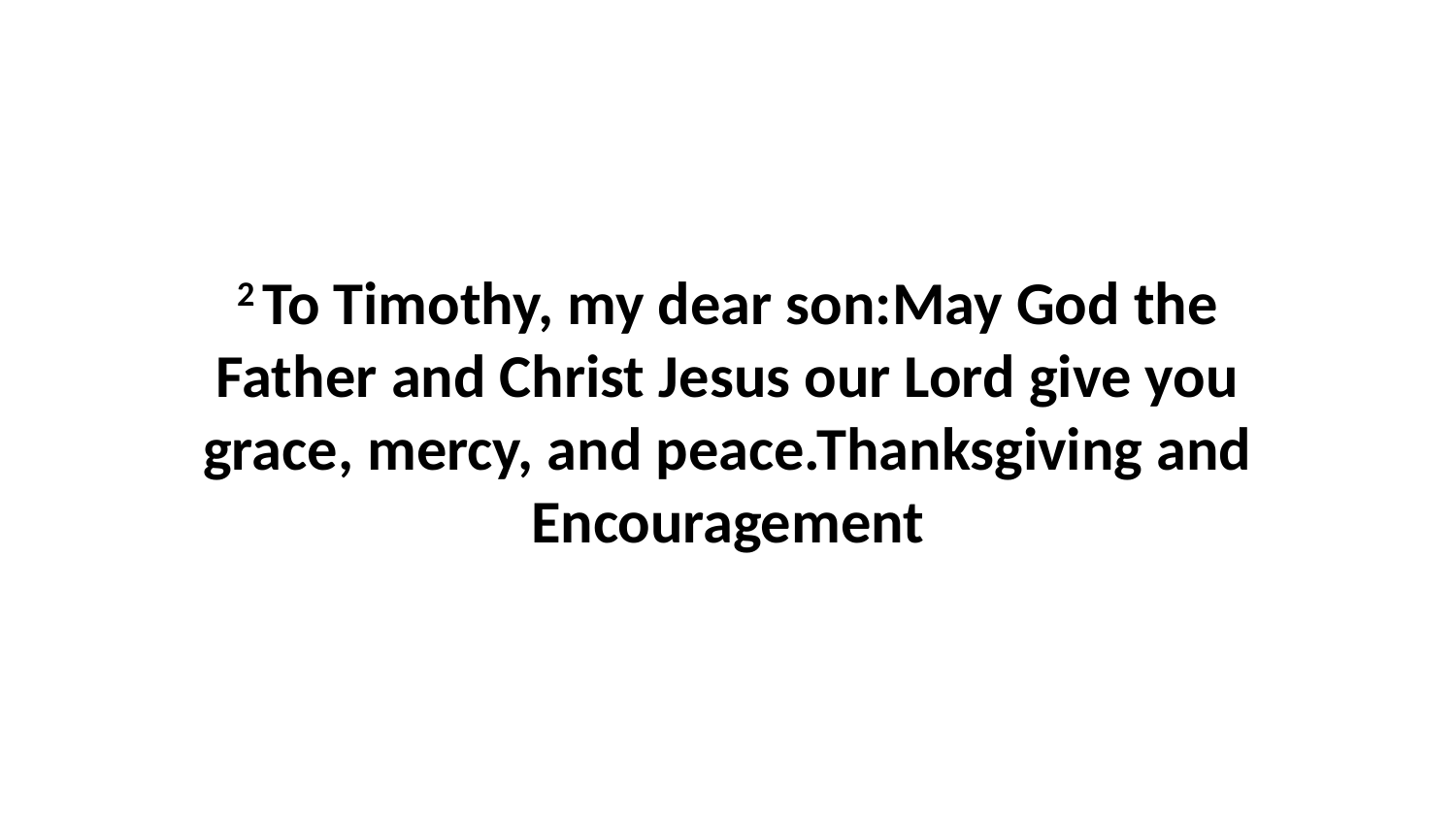

2 To Timothy, my dear son:May God the Father and Christ Jesus our Lord give you grace, mercy, and peace.Thanksgiving and Encouragement